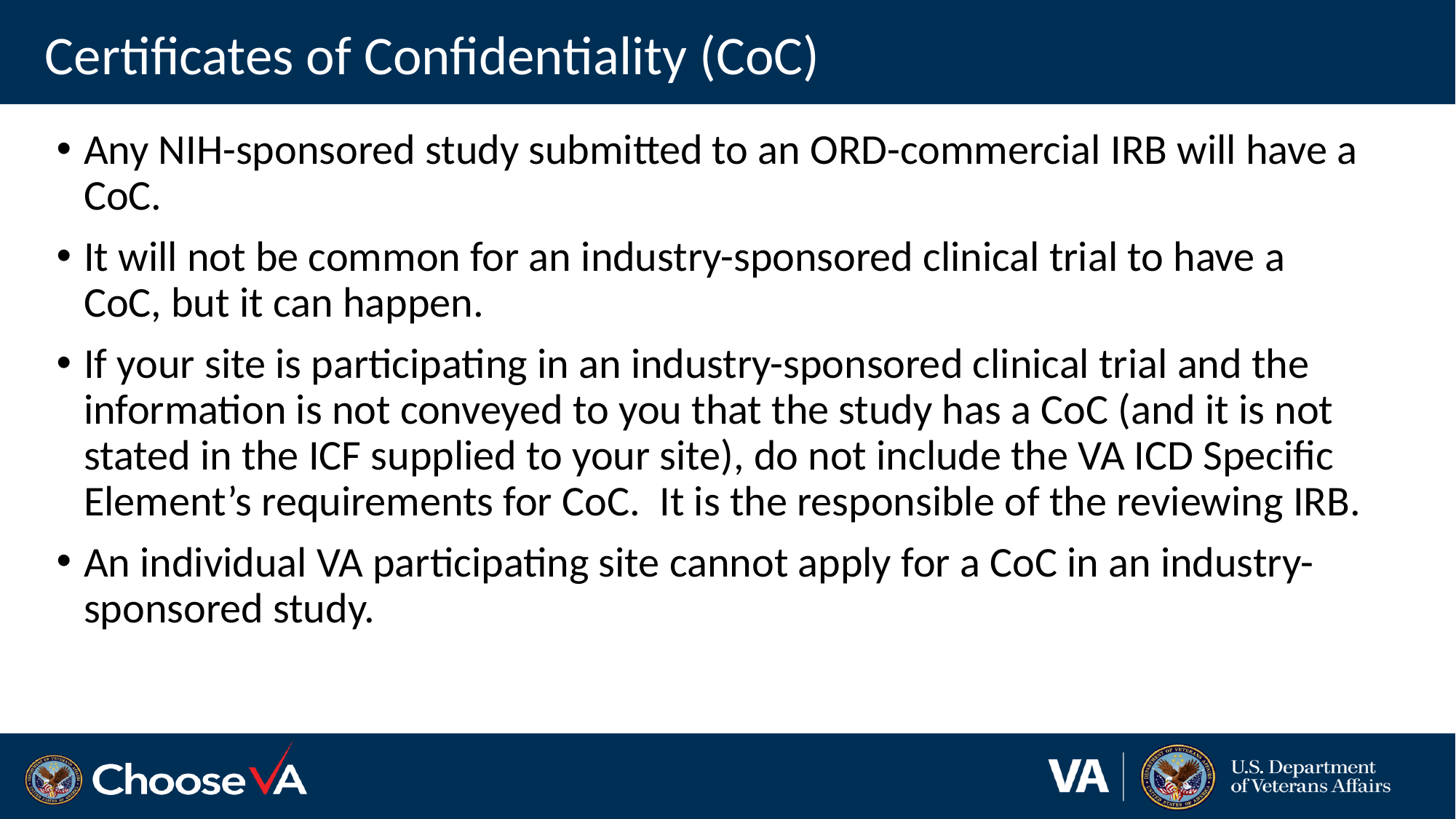

# Certificates of Confidentiality (CoC)
Any NIH-sponsored study submitted to an ORD-commercial IRB will have a CoC.
It will not be common for an industry-sponsored clinical trial to have a CoC, but it can happen.
If your site is participating in an industry-sponsored clinical trial and the information is not conveyed to you that the study has a CoC (and it is not stated in the ICF supplied to your site), do not include the VA ICD Specific Element’s requirements for CoC.  It is the responsible of the reviewing IRB.
An individual VA participating site cannot apply for a CoC in an industry-sponsored study.